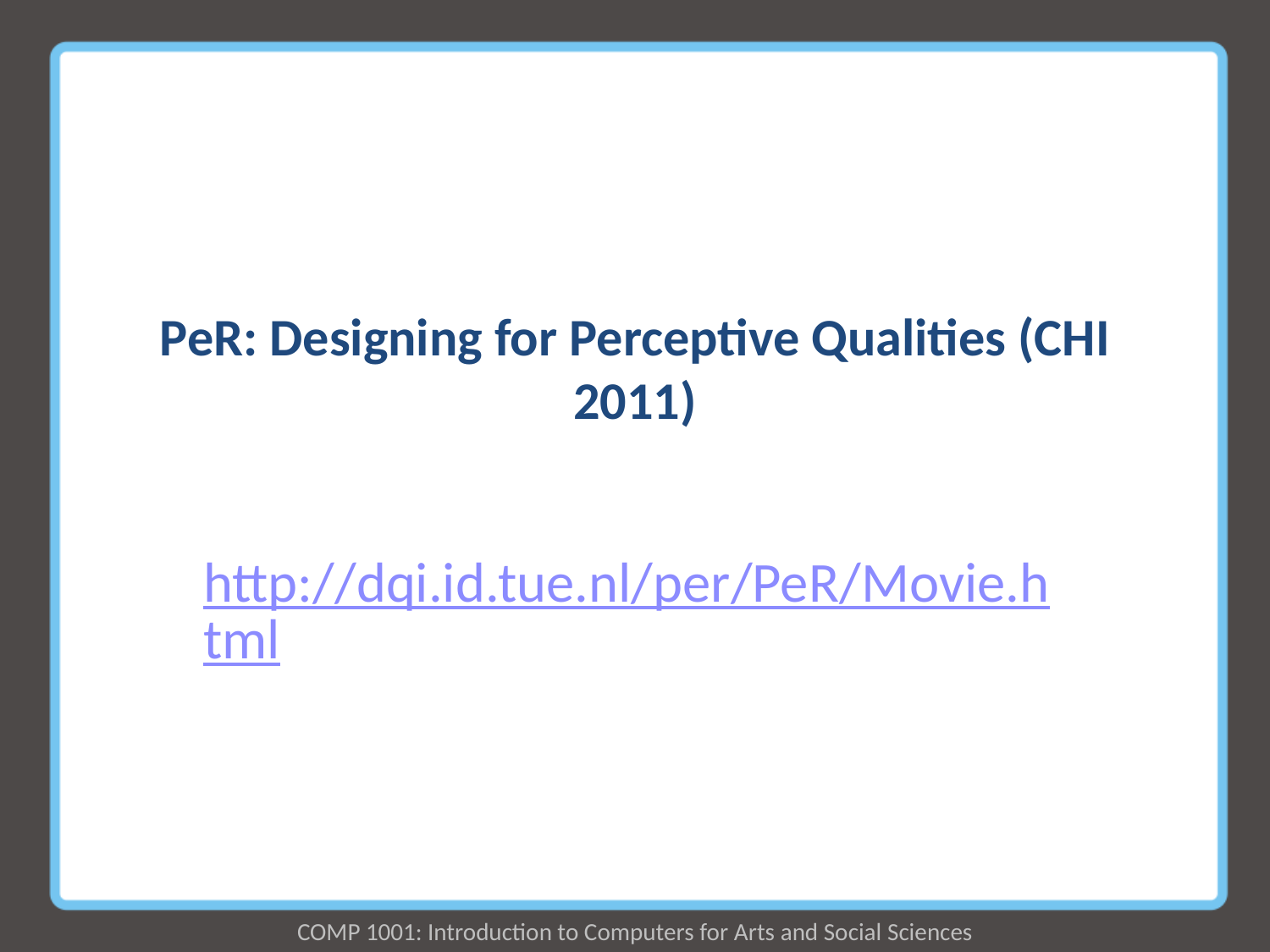

# PeR: Designing for Perceptive Qualities (CHI 2011)
http://dqi.id.tue.nl/per/PeR/Movie.html